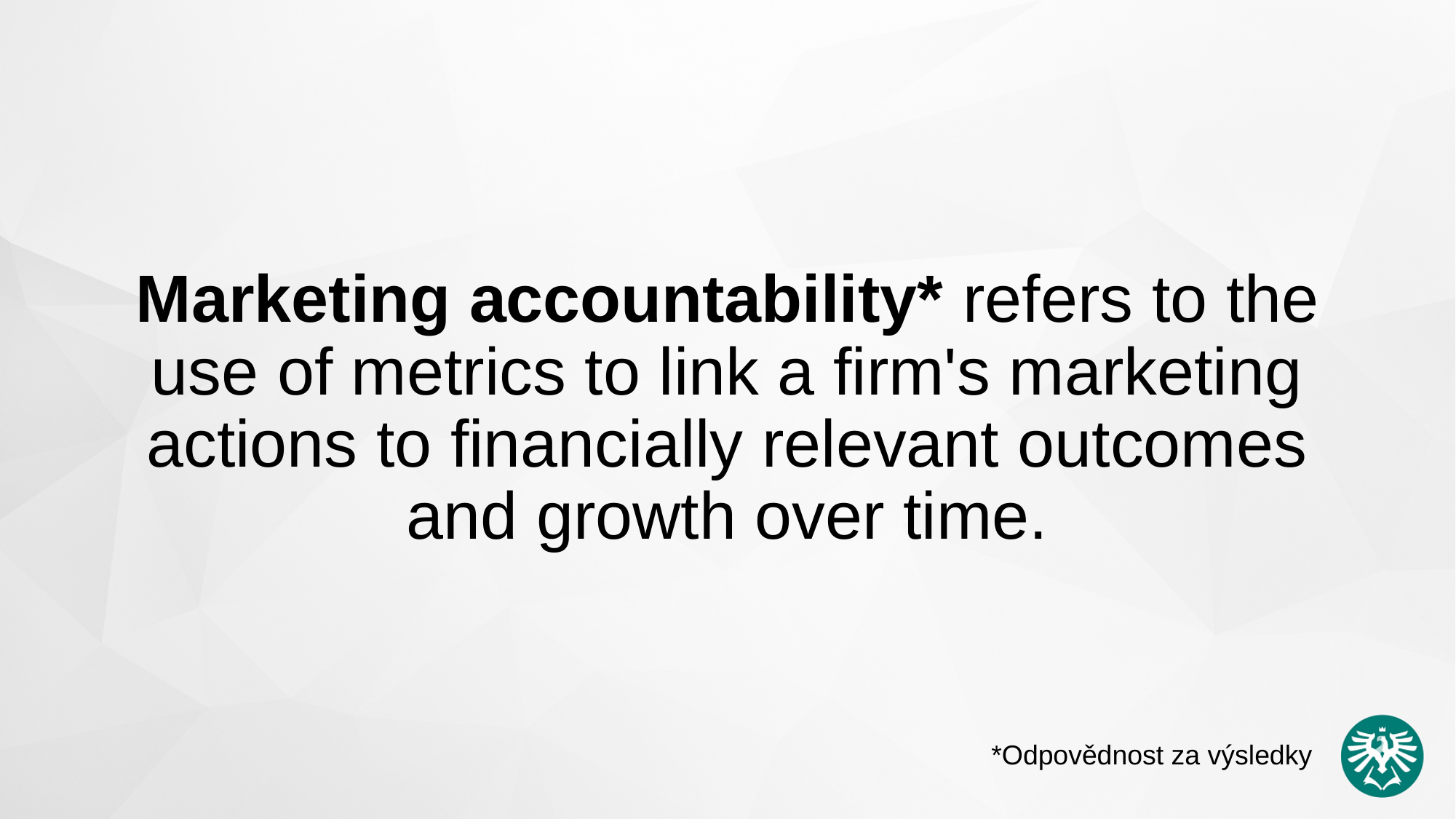

Marketing accountability* refers to the use of metrics to link a firm's marketing actions to financially relevant outcomes and growth over time.
*Odpovědnost za výsledky